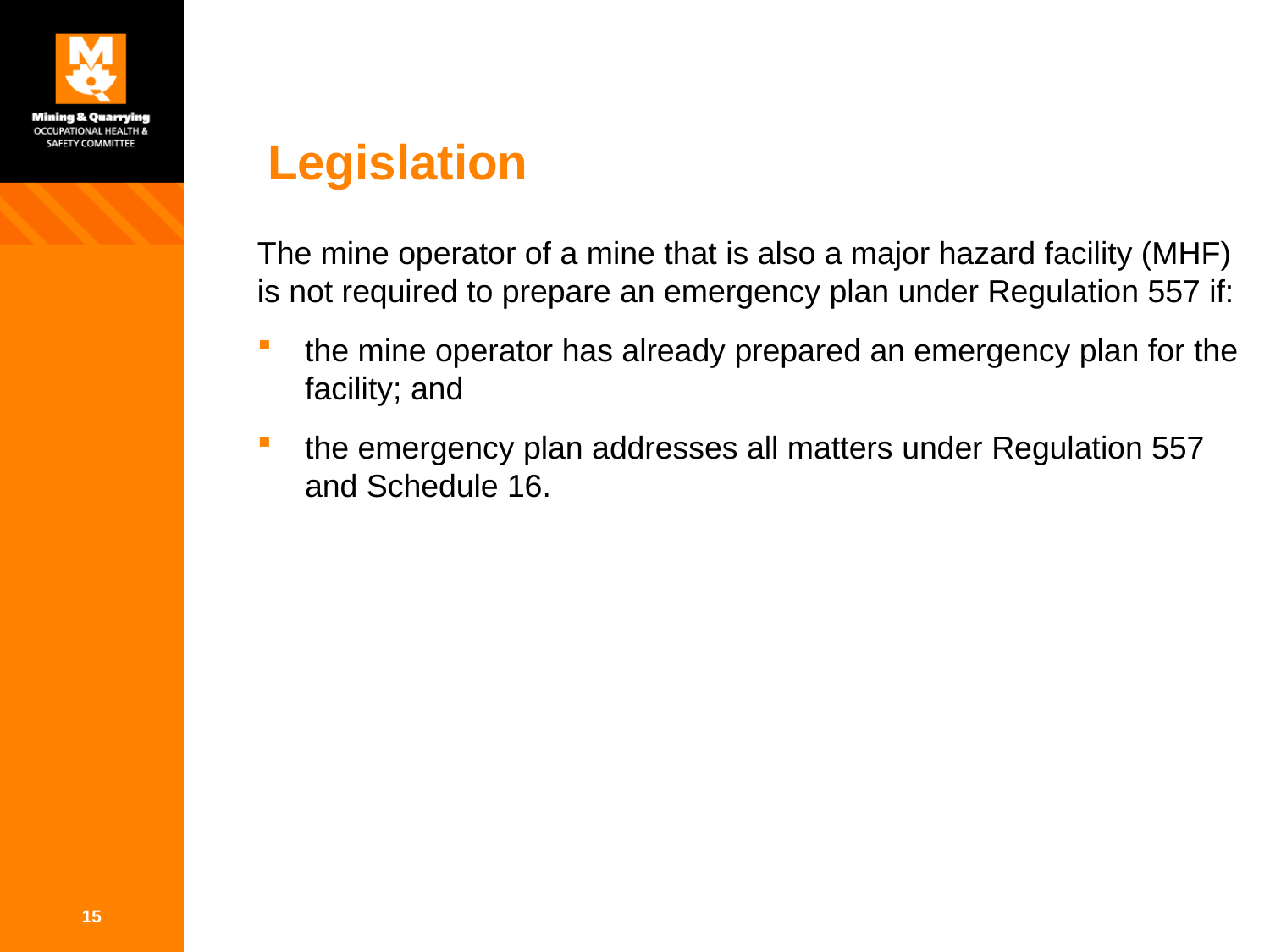

# Legislation
The mine operator of a mine that is also a major hazard facility (MHF) is not required to prepare an emergency plan under Regulation 557 if:
the mine operator has already prepared an emergency plan for the facility; and
the emergency plan addresses all matters under Regulation 557 and Schedule 16.
15